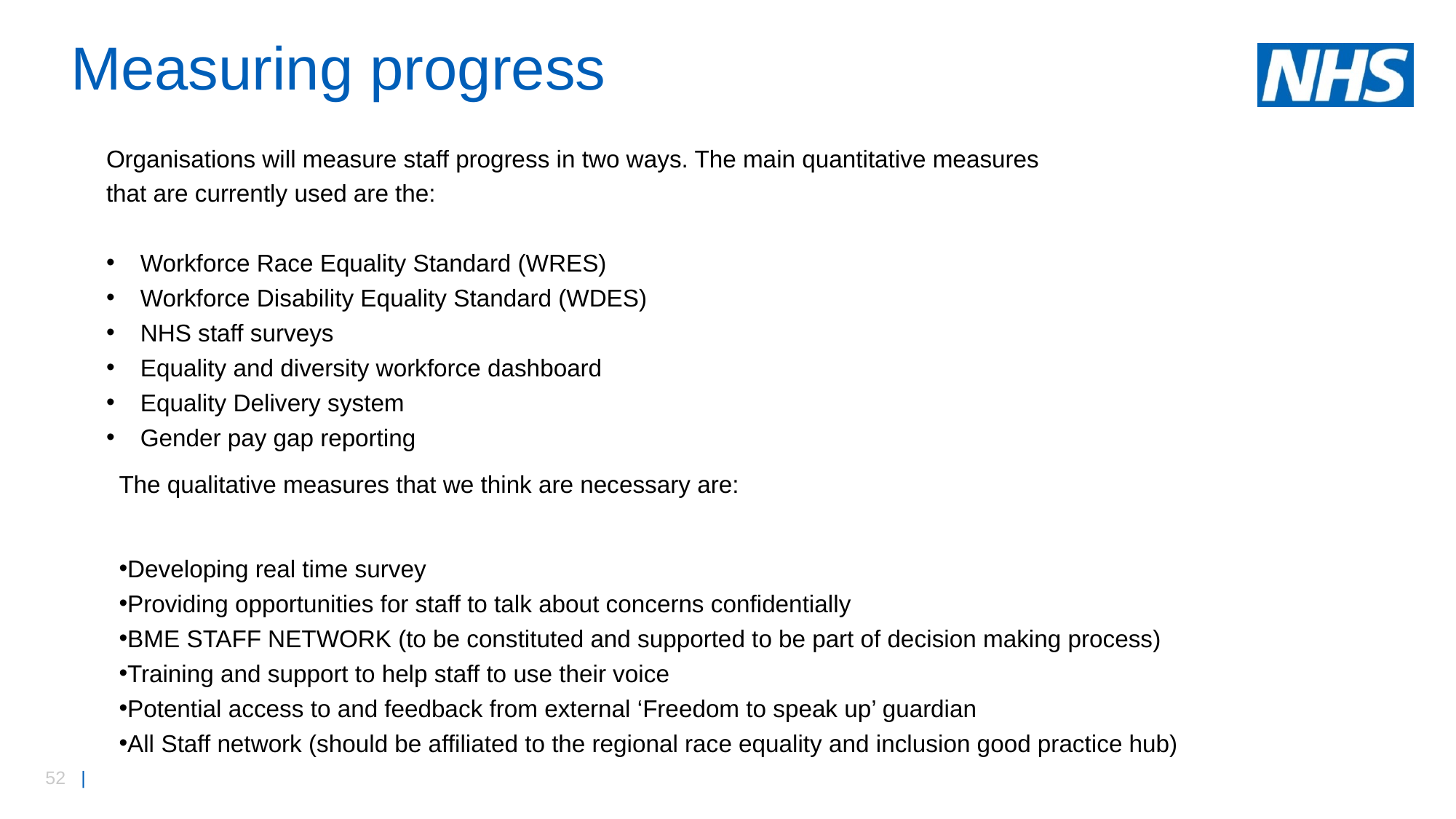

# Measuring progress
Organisations will measure staff progress in two ways. The main quantitative measures that are currently used are the:

Workforce Race Equality Standard (WRES)
Workforce Disability Equality Standard (WDES)
NHS staff surveys
Equality and diversity workforce dashboard
Equality Delivery system
Gender pay gap reporting
The qualitative measures that we think are necessary are:

Developing real time survey
Providing opportunities for staff to talk about concerns confidentially
BME STAFF NETWORK (to be constituted and supported to be part of decision making process)
Training and support to help staff to use their voice
Potential access to and feedback from external ‘Freedom to speak up’ guardian
All Staff network (should be affiliated to the regional race equality and inclusion good practice hub)